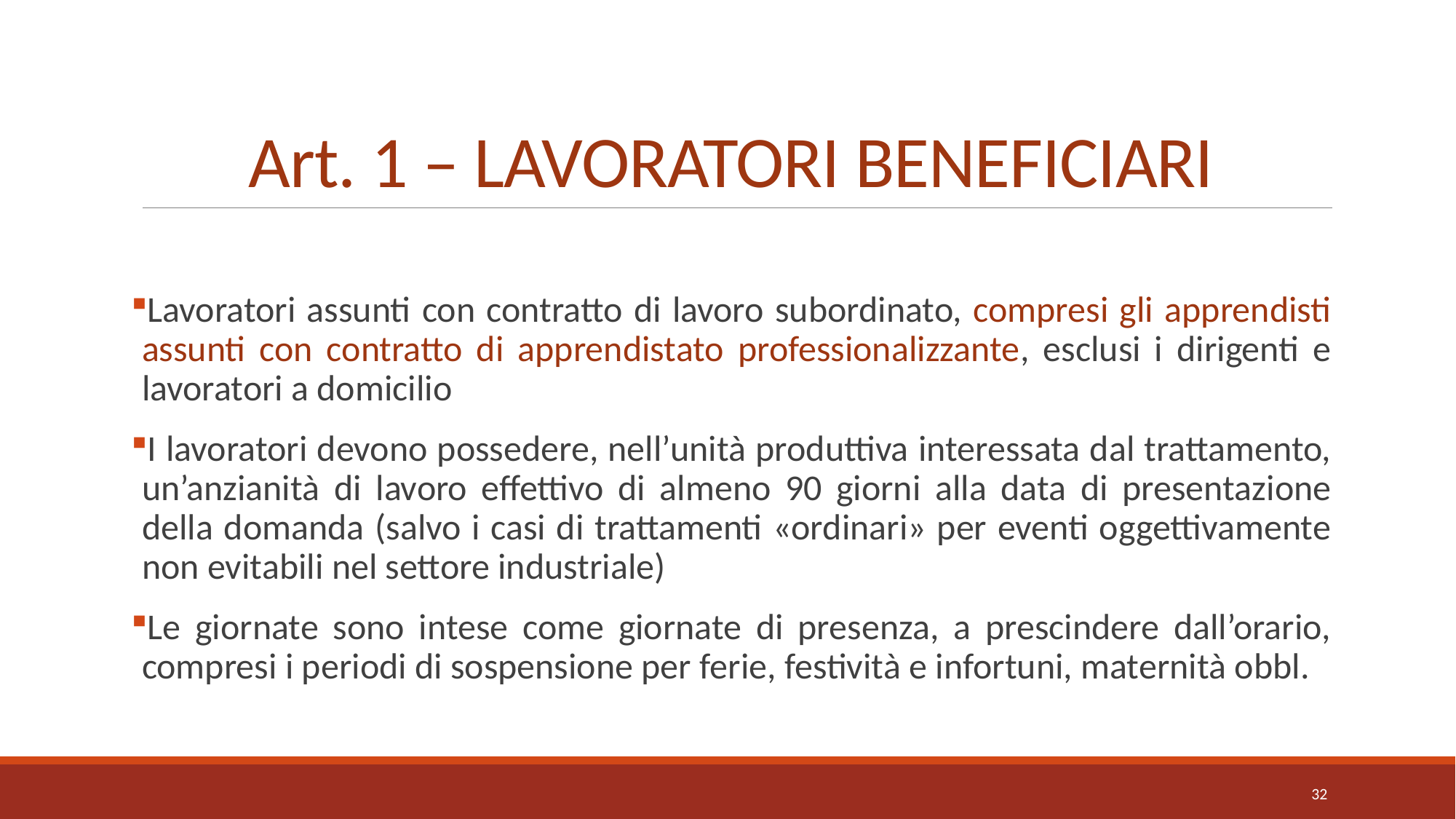

# Art. 1 – LAVORATORI BENEFICIARI

Lavoratori assunti con contratto di lavoro subordinato, compresi gli apprendisti assunti con contratto di apprendistato professionalizzante, esclusi i dirigenti e lavoratori a domicilio
I lavoratori devono possedere, nell’unità produttiva interessata dal trattamento, un’anzianità di lavoro effettivo di almeno 90 giorni alla data di presentazione della domanda (salvo i casi di trattamenti «ordinari» per eventi oggettivamente non evitabili nel settore industriale)
Le giornate sono intese come giornate di presenza, a prescindere dall’orario, compresi i periodi di sospensione per ferie, festività e infortuni, maternità obbl.

32